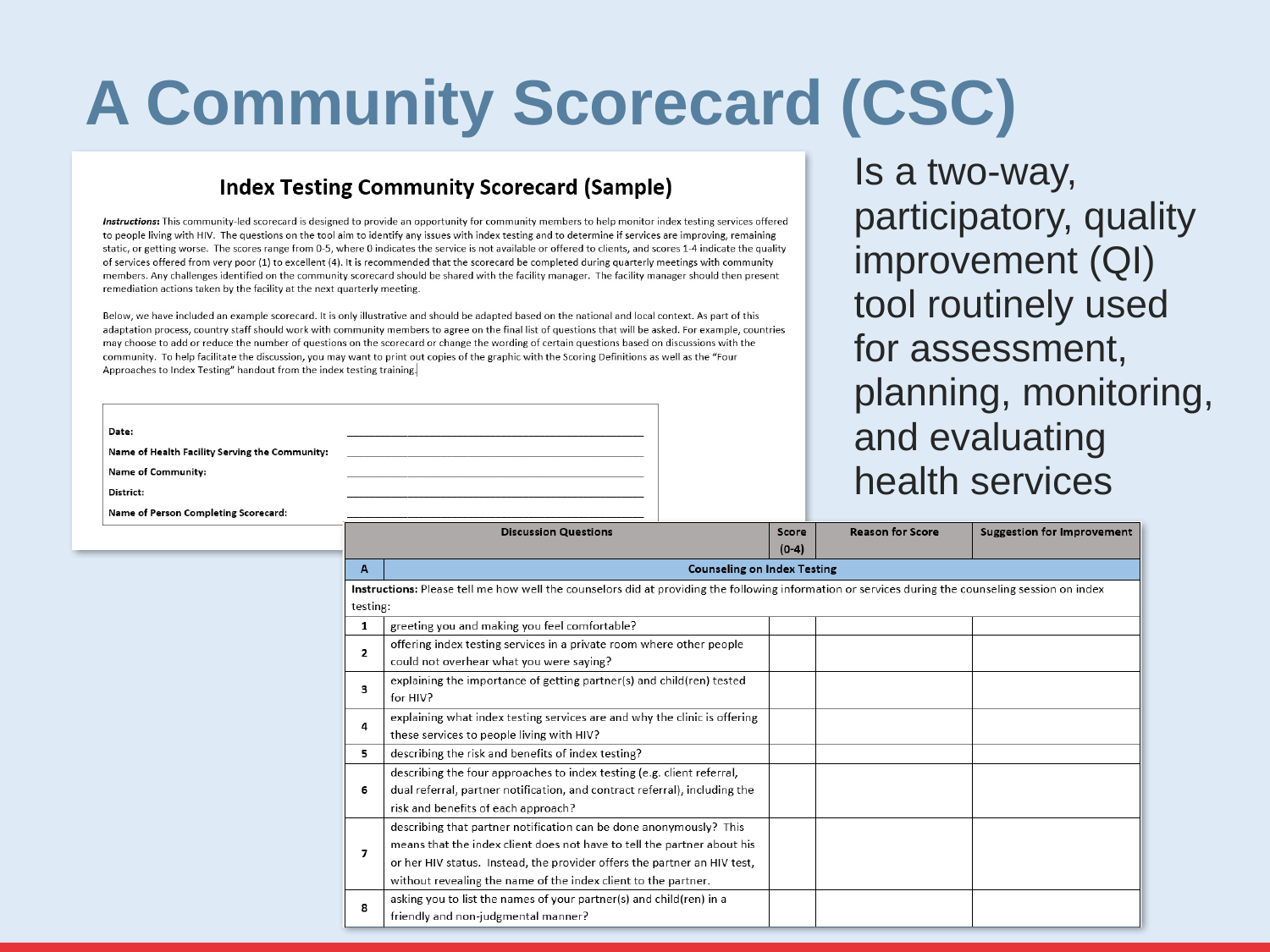

# A Community Scorecard (CSC)
Is a two-way, participatory, quality improvement (QI) tool routinely used for assessment, planning, monitoring, and evaluating health services